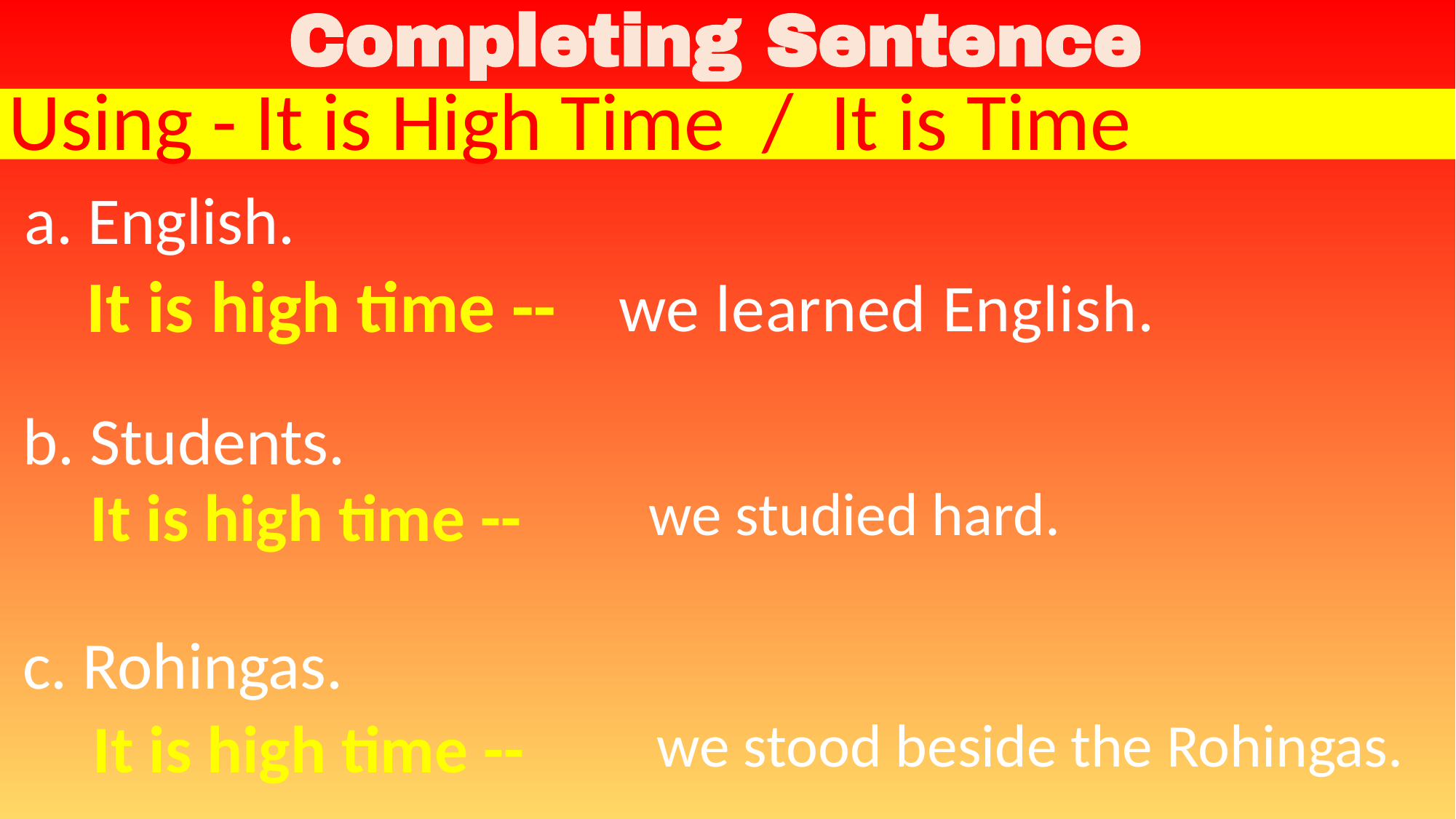

Completing Sentence
Using - It is High Time  /  It is Time
a. English.
It is high time --
we learned English.
b. Students.
It is high time --
we studied hard.
c. Rohingas.
It is high time --
we stood beside the Rohingas.